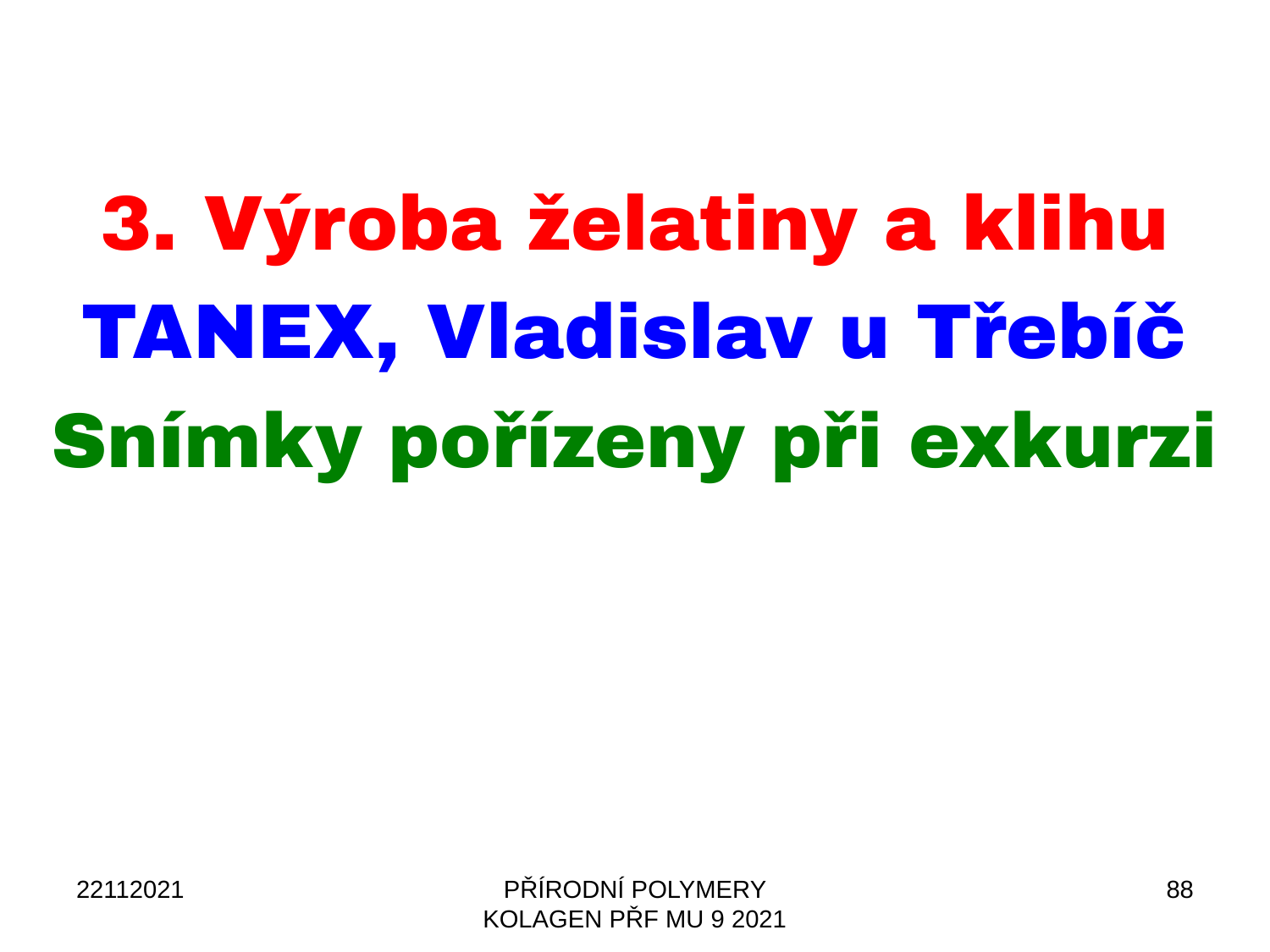

Výroba želatiny a klihu
TANEX, Vladislav u Třebíč
Snímky pořízeny při exkurzi

22112021
PŘÍRODNÍ POLYMERY KOLAGEN PŘF MU 9 2021
88